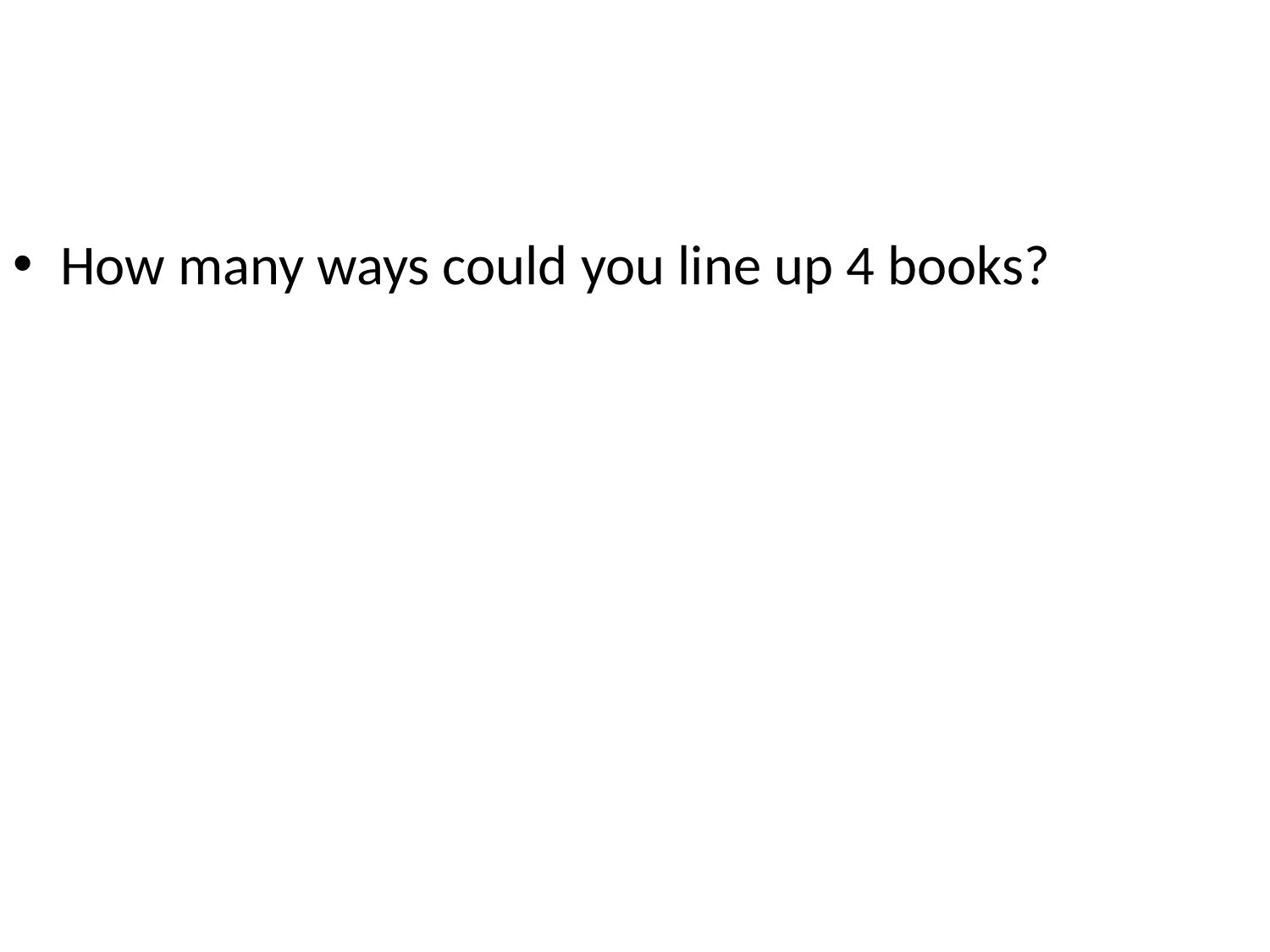

How many ways could you line up 4 books?